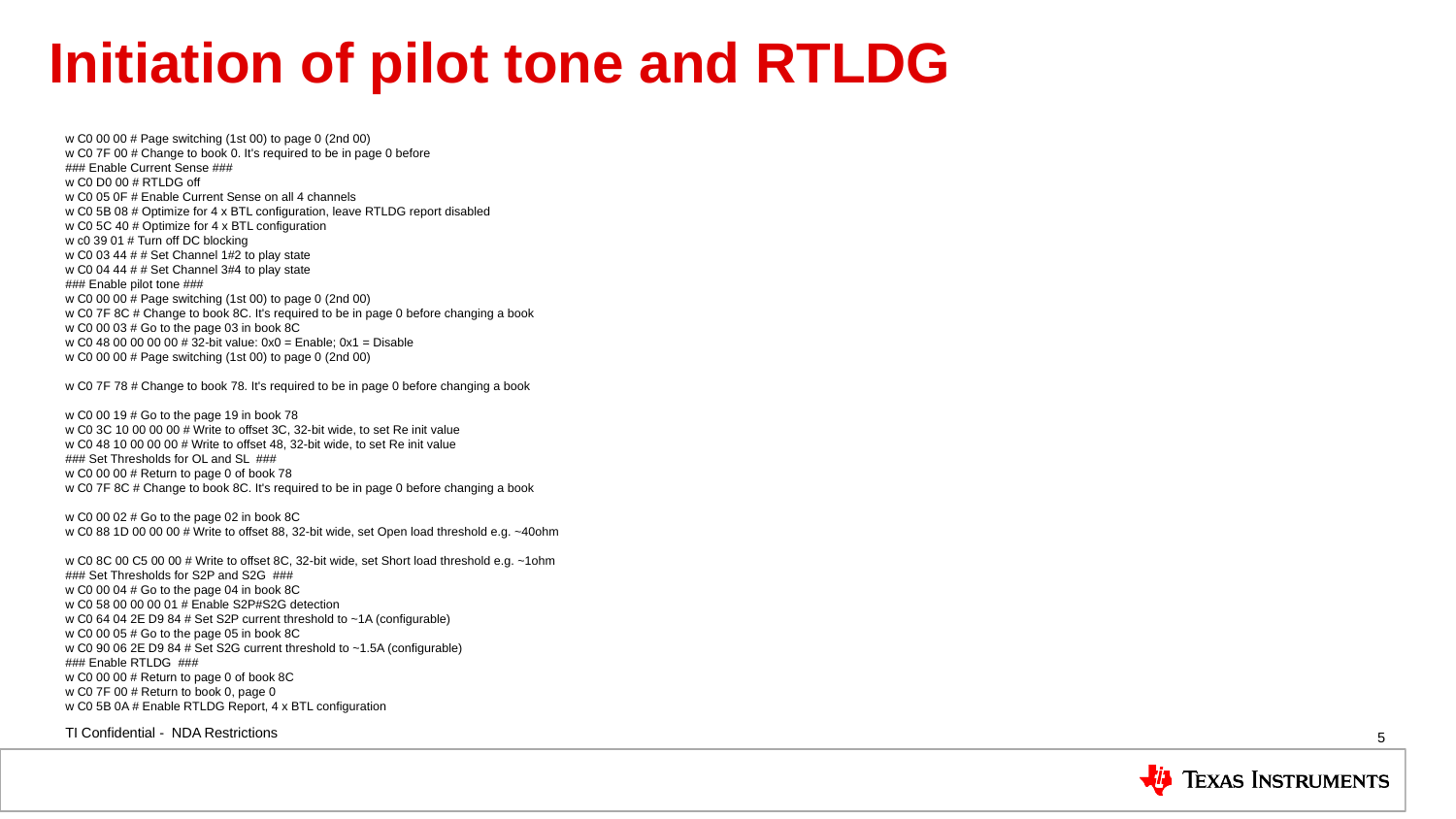

# Initiation of pilot tone and RTLDG
w C0 00 00 # Page switching (1st 00) to page 0 (2nd 00)
w C0 7F 00 # Change to book 0. It's required to be in page 0 before
### Enable Current Sense ###
w C0 D0 00 # RTLDG off
w C0 05 0F # Enable Current Sense on all 4 channels
w C0 5B 08 # Optimize for 4 x BTL configuration, leave RTLDG report disabled
w C0 5C 40 # Optimize for 4 x BTL configuration
w c0 39 01 # Turn off DC blocking
w C0 03 44 # # Set Channel 1#2 to play state
w C0 04 44 # # Set Channel 3#4 to play state
### Enable pilot tone ###
w C0 00 00 # Page switching (1st 00) to page 0 (2nd 00)
w C0 7F 8C # Change to book 8C. It's required to be in page 0 before changing a book
w C0 00 03 # Go to the page 03 in book 8C
w C0 48 00 00 00 00 # 32-bit value: 0x0 = Enable; 0x1 = Disable
w C0 00 00 # Page switching (1st 00) to page 0 (2nd 00)
w C0 7F 78 # Change to book 78. It's required to be in page 0 before changing a book
w C0 00 19 # Go to the page 19 in book 78
w C0 3C 10 00 00 00 # Write to offset 3C, 32-bit wide, to set Re init value
w C0 48 10 00 00 00 # Write to offset 48, 32-bit wide, to set Re init value
### Set Thresholds for OL and SL  ###
w C0 00 00 # Return to page 0 of book 78
w C0 7F 8C # Change to book 8C. It's required to be in page 0 before changing a book
w C0 00 02 # Go to the page 02 in book 8C
w C0 88 1D 00 00 00 # Write to offset 88, 32-bit wide, set Open load threshold e.g. ~40ohm
w C0 8C 00 C5 00 00 # Write to offset 8C, 32-bit wide, set Short load threshold e.g. ~1ohm
### Set Thresholds for S2P and S2G  ###
w C0 00 04 # Go to the page 04 in book 8C
w C0 58 00 00 00 01 # Enable S2P#S2G detection
w C0 64 04 2E D9 84 # Set S2P current threshold to ~1A (configurable)
w C0 00 05 # Go to the page 05 in book 8C
w C0 90 06 2E D9 84 # Set S2G current threshold to ~1.5A (configurable)
### Enable RTLDG  ###
w C0 00 00 # Return to page 0 of book 8C
w C0 7F 00 # Return to book 0, page 0
w C0 5B 0A # Enable RTLDG Report, 4 x BTL configuration

5